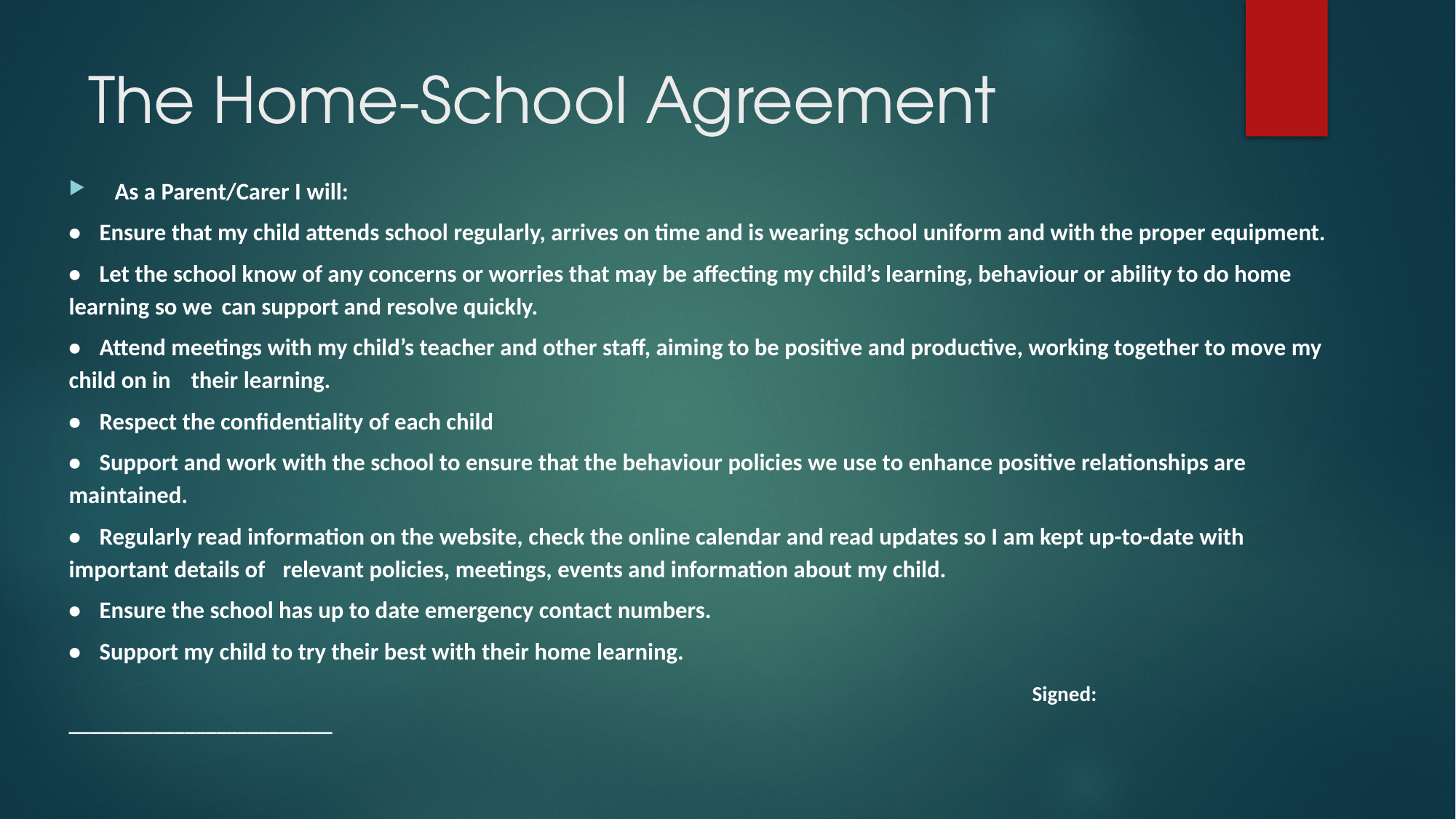

# The Home-School Agreement
As a Parent/Carer I will:
•	Ensure that my child attends school regularly, arrives on time and is wearing school uniform and with the proper equipment.
•	Let the school know of any concerns or worries that may be affecting my child’s learning, behaviour or ability to do home learning so we 	can support and resolve quickly.
•	Attend meetings with my child’s teacher and other staff, aiming to be positive and productive, working together to move my child on in 	their learning.
•	Respect the confidentiality of each child
•	Support and work with the school to ensure that the behaviour policies we use to enhance positive relationships are maintained.
•	Regularly read information on the website, check the online calendar and read updates so I am kept up-to-date with important details of 	relevant policies, meetings, events and information about my child.
•	Ensure the school has up to date emergency contact numbers.
•	Support my child to try their best with their home learning.
                                                                                                                                                                                              Signed:  _________________________